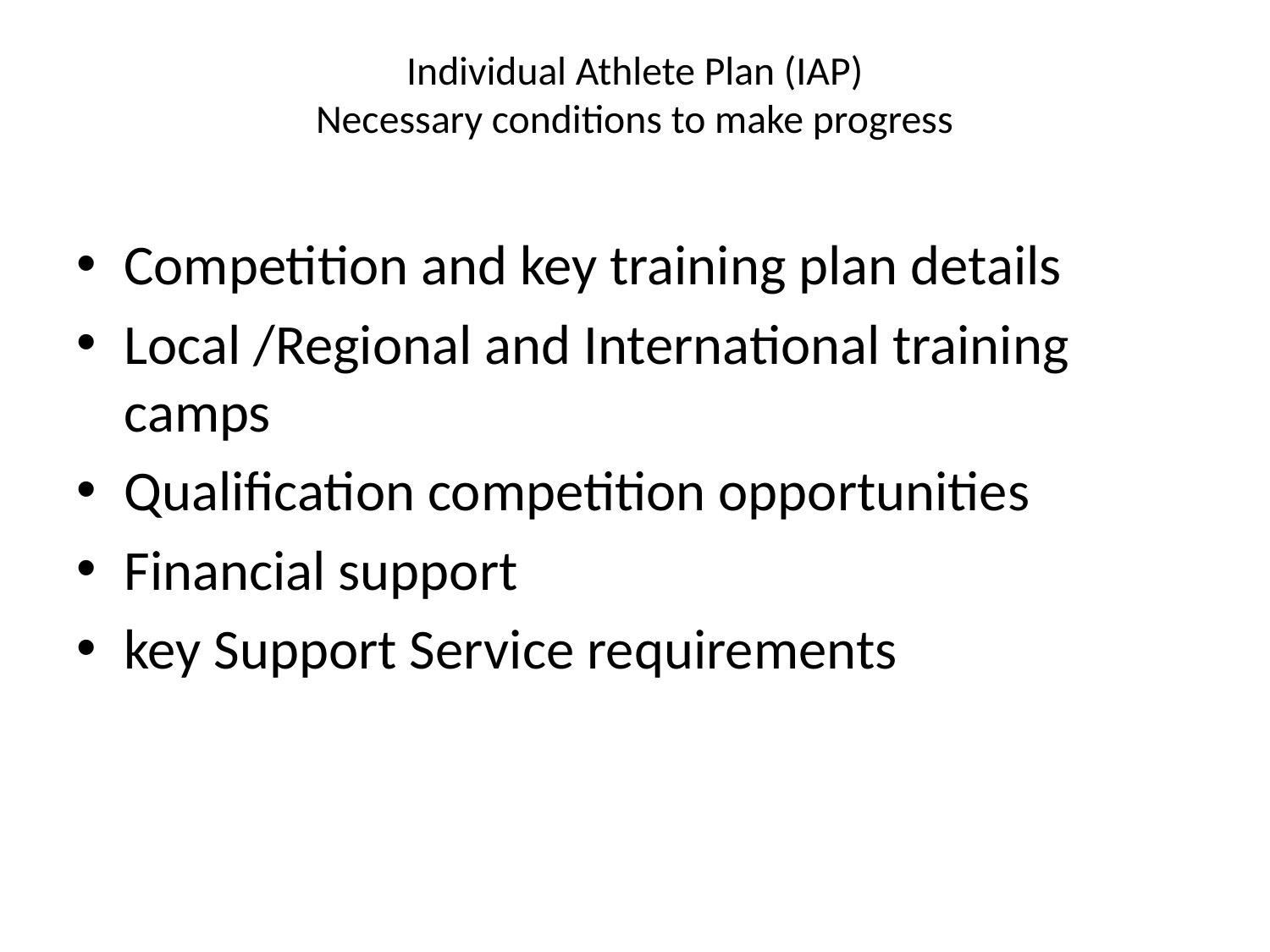

# Individual Athlete Plan (IAP) Necessary conditions to make progress
Competition and key training plan details
Local /Regional and International training camps
Qualification competition opportunities
Financial support
key Support Service requirements